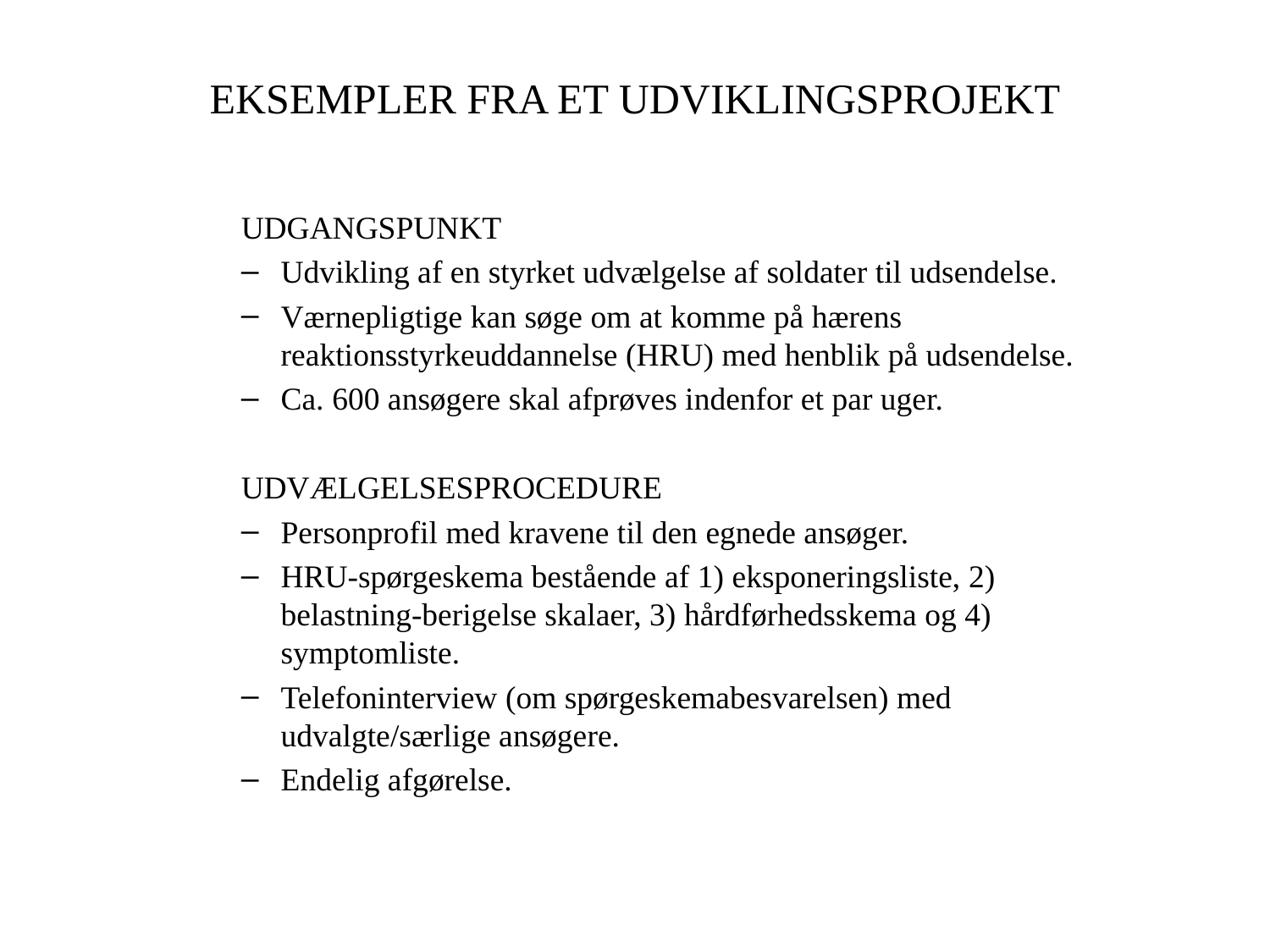

# EKSEMPLER FRA ET UDVIKLINGSPROJEKT

UDGANGSPUNKT
Udvikling af en styrket udvælgelse af soldater til udsendelse.
Værnepligtige kan søge om at komme på hærens reaktionsstyrkeuddannelse (HRU) med henblik på udsendelse.
Ca. 600 ansøgere skal afprøves indenfor et par uger.

UDVÆLGELSESPROCEDURE
Personprofil med kravene til den egnede ansøger.
HRU-spørgeskema bestående af 1) eksponeringsliste, 2) belastning-berigelse skalaer, 3) hårdførhedsskema og 4) symptomliste.
Telefoninterview (om spørgeskemabesvarelsen) med udvalgte/særlige ansøgere.
Endelig afgørelse.